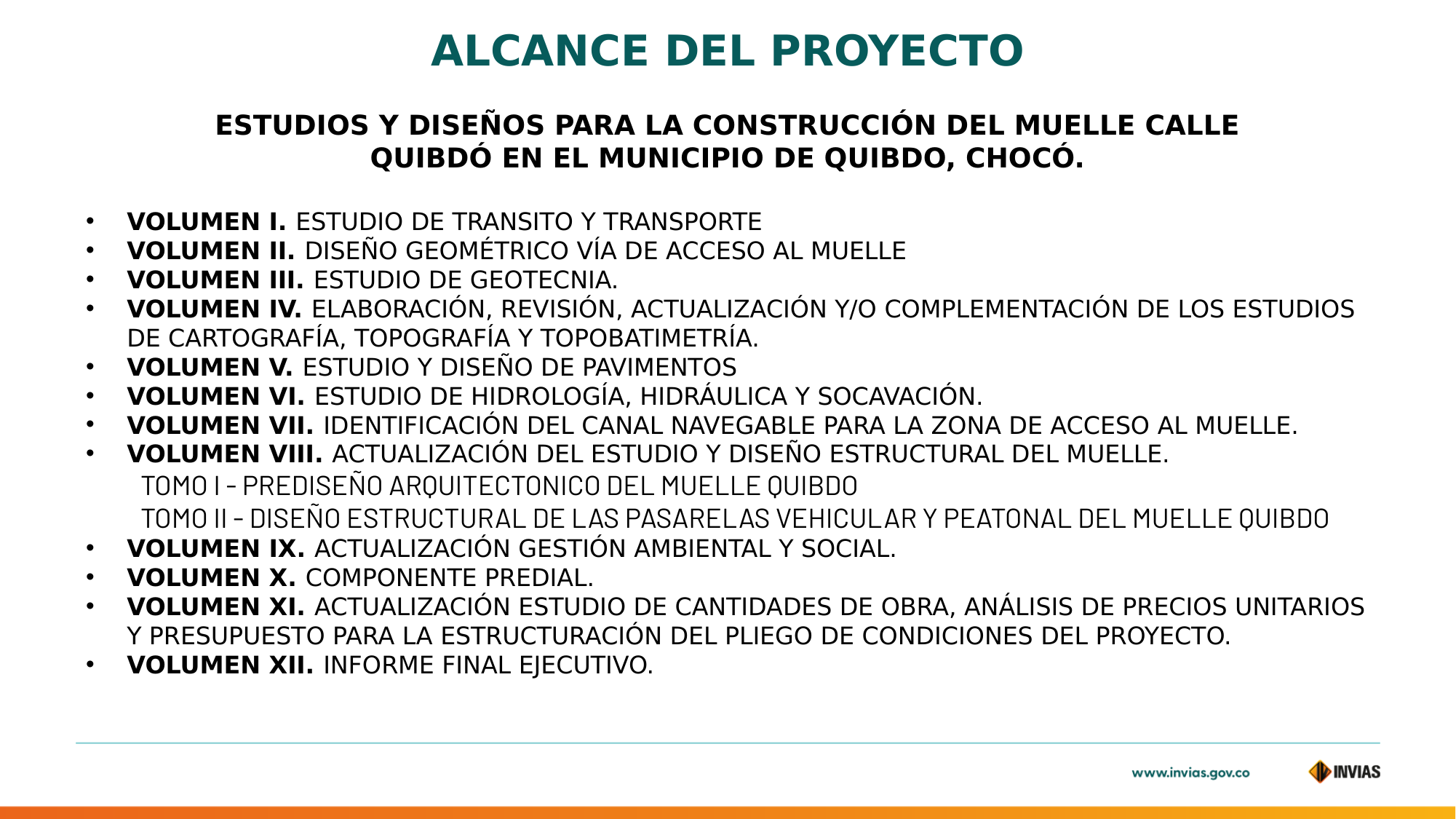

# ALCANCE DEL PROYECTO
ESTUDIOS Y DISEÑOS PARA LA CONSTRUCCIÓN DEL MUELLE CALLE
QUIBDÓ EN EL MUNICIPIO DE QUIBDO, CHOCÓ.

VOLUMEN I. ESTUDIO DE TRANSITO Y TRANSPORTE
VOLUMEN II. DISEÑO GEOMÉTRICO VÍA DE ACCESO AL MUELLE
VOLUMEN III. ESTUDIO DE GEOTECNIA.
VOLUMEN IV. ELABORACIÓN, REVISIÓN, ACTUALIZACIÓN Y/O COMPLEMENTACIÓN DE LOS ESTUDIOS DE CARTOGRAFÍA, TOPOGRAFÍA Y TOPOBATIMETRÍA.
VOLUMEN V. ESTUDIO Y DISEÑO DE PAVIMENTOS
VOLUMEN VI. ESTUDIO DE HIDROLOGÍA, HIDRÁULICA Y SOCAVACIÓN.
VOLUMEN VII. IDENTIFICACIÓN DEL CANAL NAVEGABLE PARA LA ZONA DE ACCESO AL MUELLE.
VOLUMEN VIII. ACTUALIZACIÓN DEL ESTUDIO Y DISEÑO ESTRUCTURAL DEL MUELLE.
TOMO I - PREDISEÑO ARQUITECTONICO DEL MUELLE QUIBDO
TOMO II - DISEÑO ESTRUCTURAL DE LAS PASARELAS VEHICULAR Y PEATONAL DEL MUELLE QUIBDO
VOLUMEN IX. ACTUALIZACIÓN GESTIÓN AMBIENTAL Y SOCIAL.
VOLUMEN X. COMPONENTE PREDIAL.
VOLUMEN XI. ACTUALIZACIÓN ESTUDIO DE CANTIDADES DE OBRA, ANÁLISIS DE PRECIOS UNITARIOS Y PRESUPUESTO PARA LA ESTRUCTURACIÓN DEL PLIEGO DE CONDICIONES DEL PROYECTO.
VOLUMEN XII. INFORME FINAL EJECUTIVO.